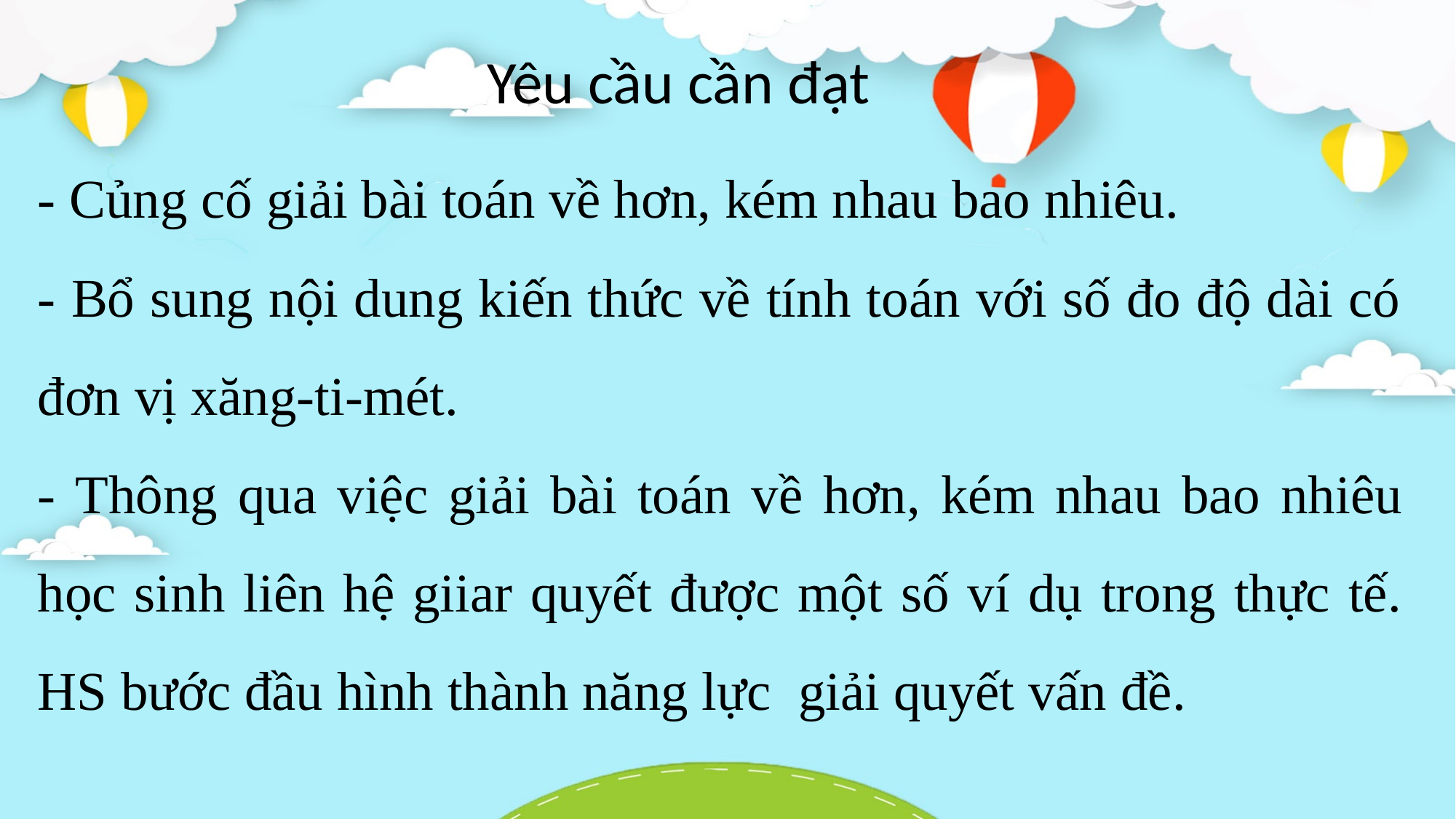

Yêu cầu cần đạt
- Củng cố giải bài toán về hơn, kém nhau bao nhiêu.
- Bổ sung nội dung kiến thức về tính toán với số đo độ dài có đơn vị xăng-ti-mét.
- Thông qua việc giải bài toán về hơn, kém nhau bao nhiêu học sinh liên hệ giiar quyết được một số ví dụ trong thực tế. HS bước đầu hình thành năng lực  giải quyết vấn đề.